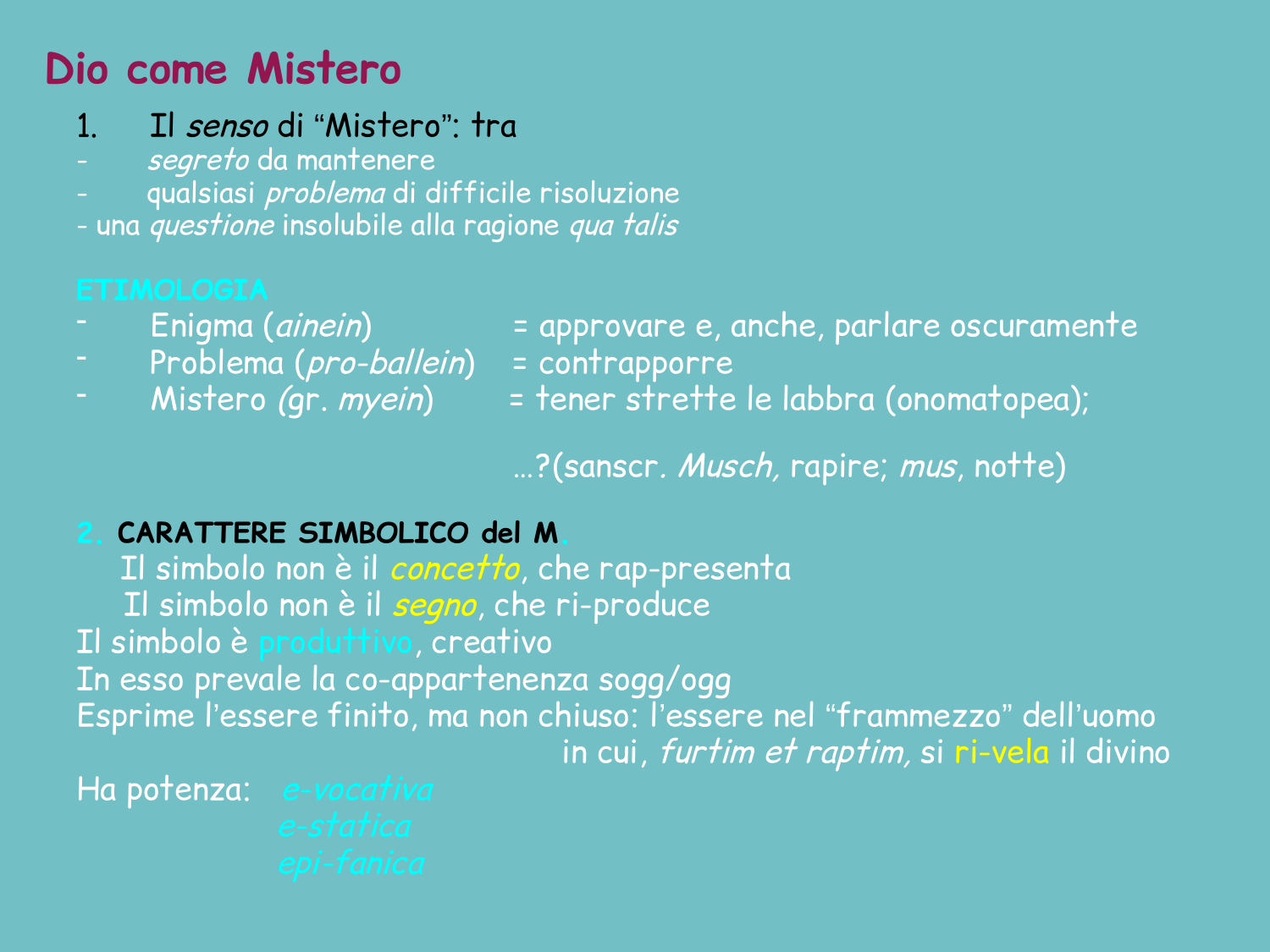

# Dio come Mistero
Il senso di “Mistero”: tra
-       segreto da mantenere
-       qualsiasi problema di difficile risoluzione
- una questione insolubile alla ragione qua talis

ETIMOLOGIA
Enigma (ainein)               = approvare e, anche, parlare oscuramente
Problema (pro-ballein)    = contrapporre
Mistero (gr. myein)        = tener strette le labbra (onomatopea);
                                              …?(sanscr. Musch, rapire; mus, notte)

2. CARATTERE SIMBOLICO del M.
     Il simbolo non è il concetto, che rap-presenta
     Il simbolo non è il segno, che ri-produce
Il simbolo è produttivo, creativo
In esso prevale la co-appartenenza sogg/ogg
Esprime l’essere finito, ma non chiuso: l’essere nel “frammezzo” dell’uomo
                                                   in cui, furtim et raptim, si ri-vela il divino
Ha potenza:   e-vocativa
                     e-statica
                     epi-fanica